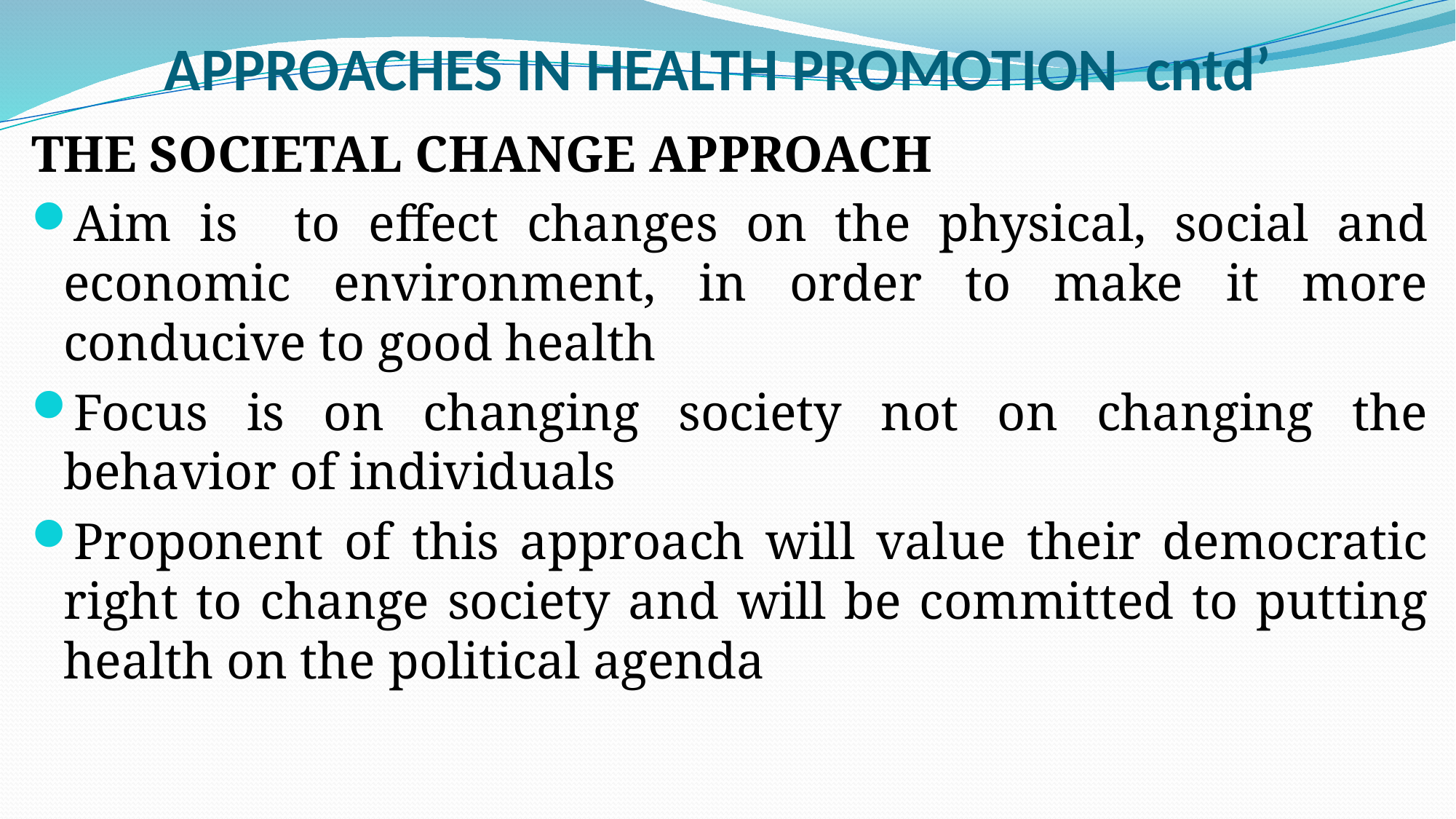

# APPROACHES IN HEALTH PROMOTION  cntd’
THE SOCIETAL CHANGE APPROACH
Aim is  to effect changes on the physical, social and economic environment, in order to make it more conducive to good health
Focus is on changing society not on changing the behavior of individuals
Proponent of this approach will value their democratic right to change society and will be committed to putting health on the political agenda